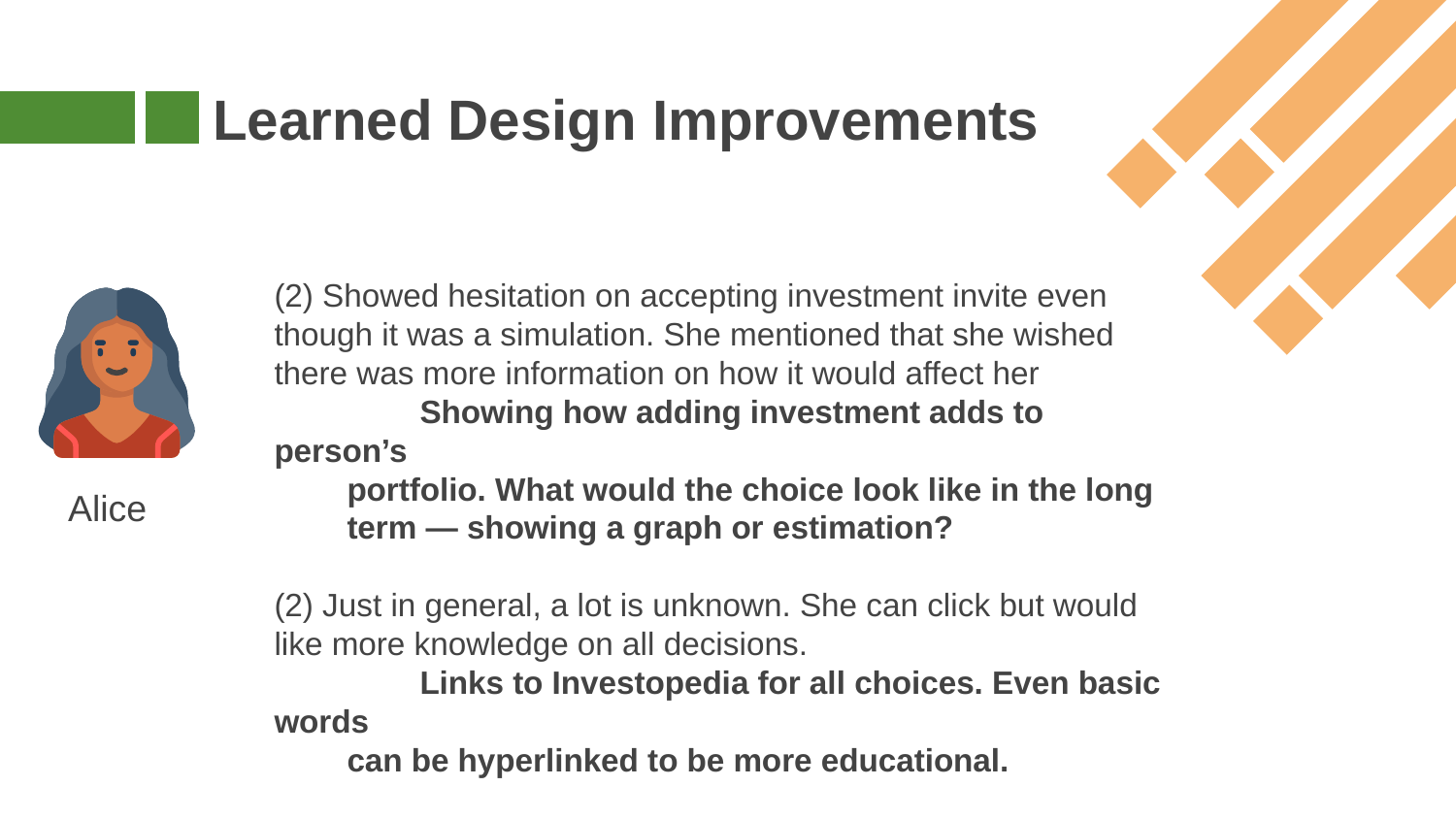

# Learned Design Improvements
(2) Showed hesitation on accepting investment invite even though it was a simulation. She mentioned that she wished there was more information on how it would affect her
	Showing how adding investment adds to person’s
portfolio. What would the choice look like in the long
term — showing a graph or estimation?

(2) Just in general, a lot is unknown. She can click but would like more knowledge on all decisions.
	Links to Investopedia for all choices. Even basic words
can be hyperlinked to be more educational.

Alice